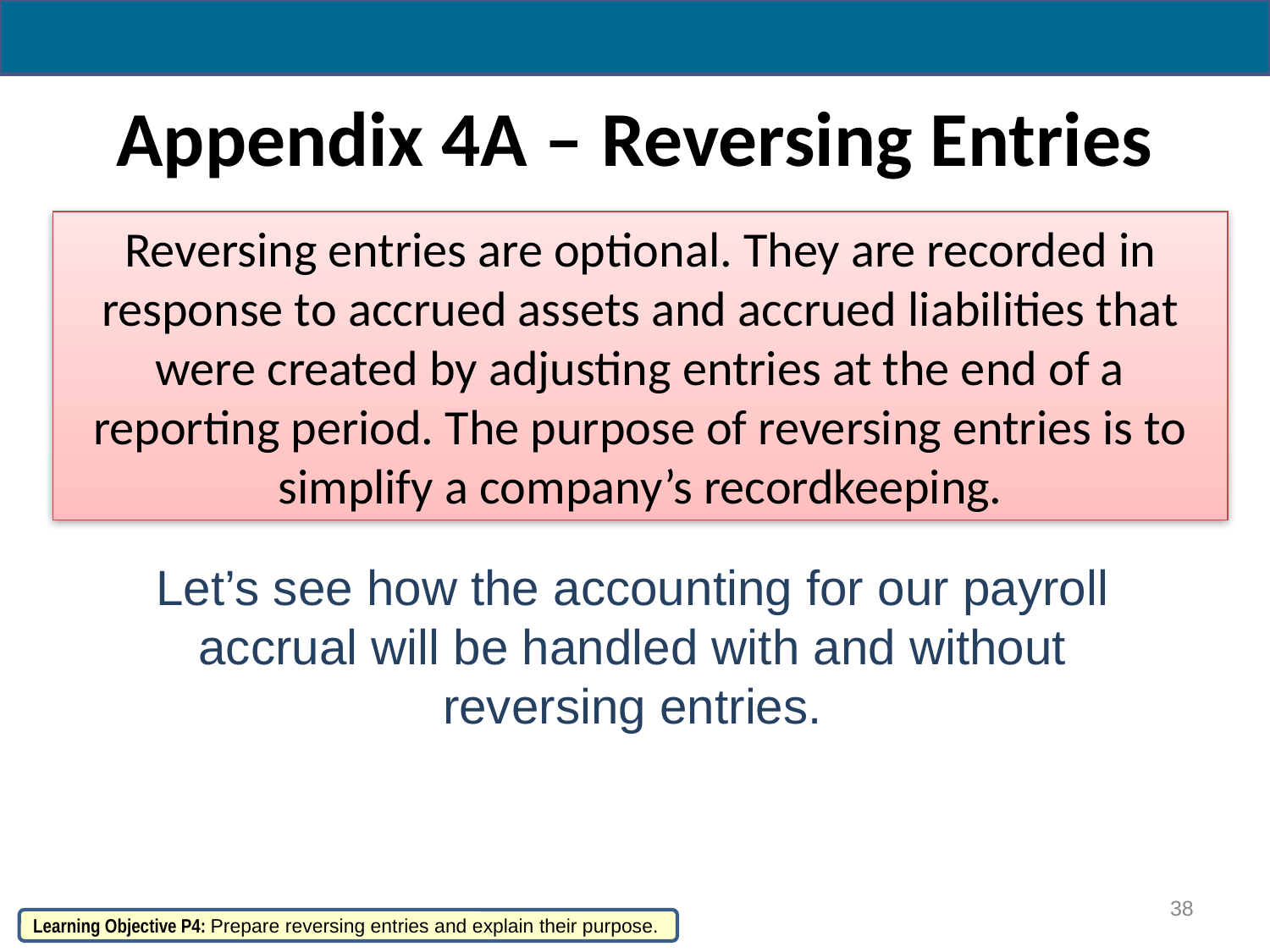

# Appendix 4A – Reversing Entries
Reversing entries are optional. They are recorded in response to accrued assets and accrued liabilities that were created by adjusting entries at the end of a reporting period. The purpose of reversing entries is to simplify a company’s recordkeeping.
Let’s see how the accounting for our payroll accrual will be handled with and without reversing entries.
38
Learning Objective P4: Prepare reversing entries and explain their purpose.